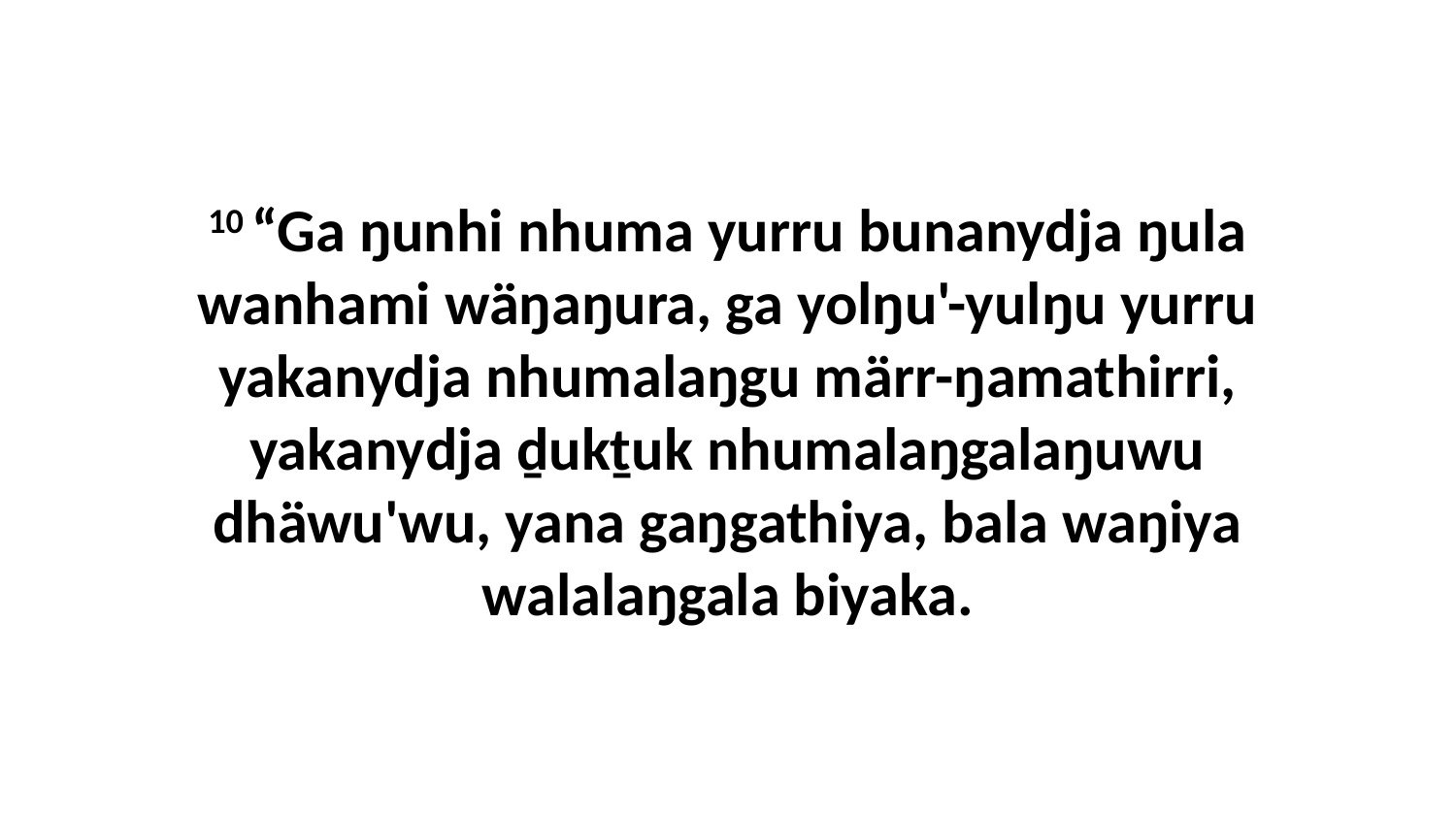

10 “Ga ŋunhi nhuma yurru bunanydja ŋula wanhami wäŋaŋura, ga yolŋu'-yulŋu yurru yakanydja nhumalaŋgu märr-ŋamathirri, yakanydja ḏukṯuk nhumalaŋgalaŋuwu dhäwu'wu, yana gaŋgathiya, bala waŋiya walalaŋgala biyaka.